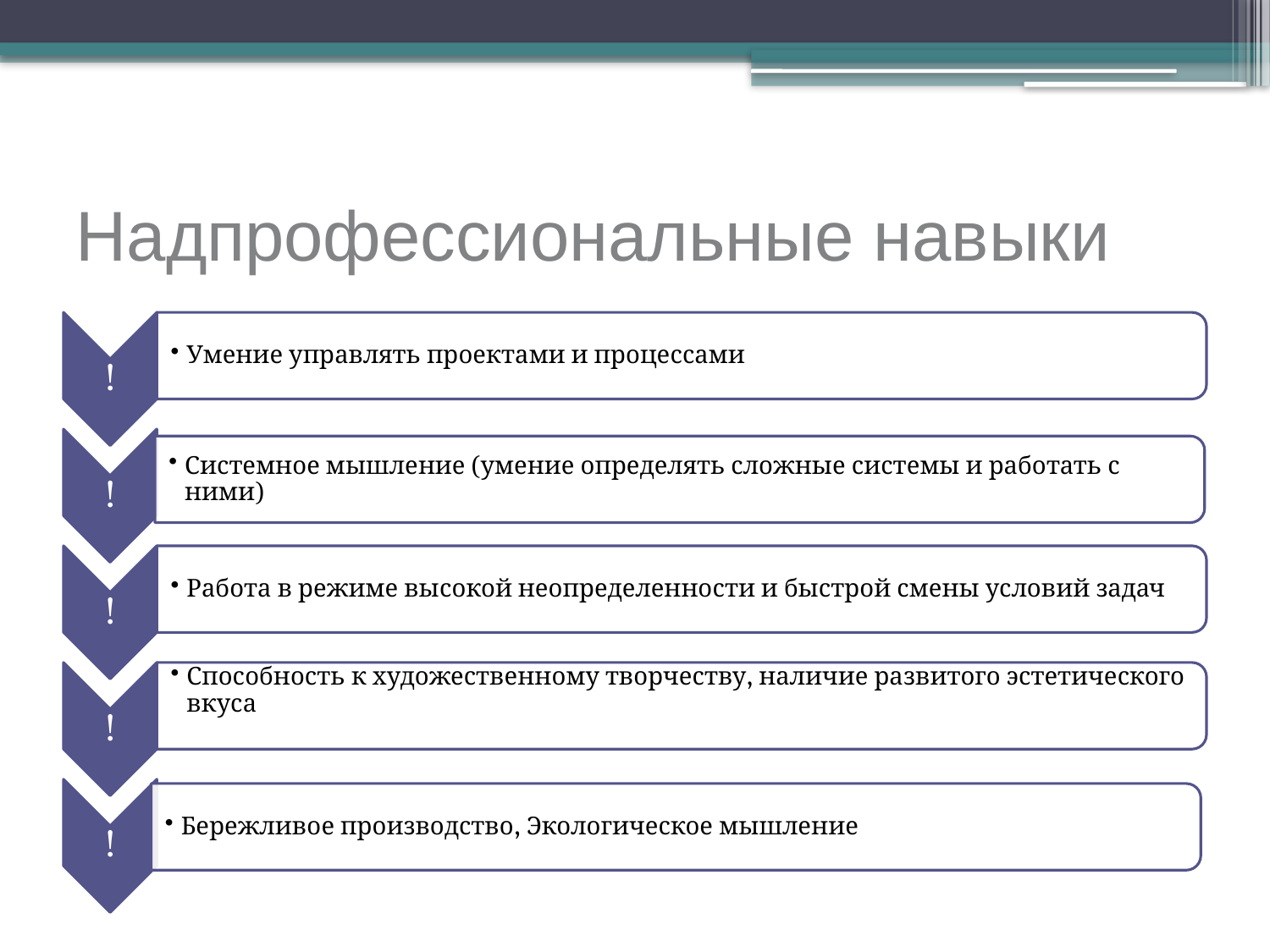

# Надпрофессиональные навыки
!
Умение управлять проектами и процессами
!
Системное мышление (умение определять сложные системы и работать с ними)
!
Работа в режиме высокой неопределенности и быстрой смены условий задач
!
Способность к художественному творчеству, наличие развитого эстетического вкуса

!
Бережливое производство, Экологическое мышление